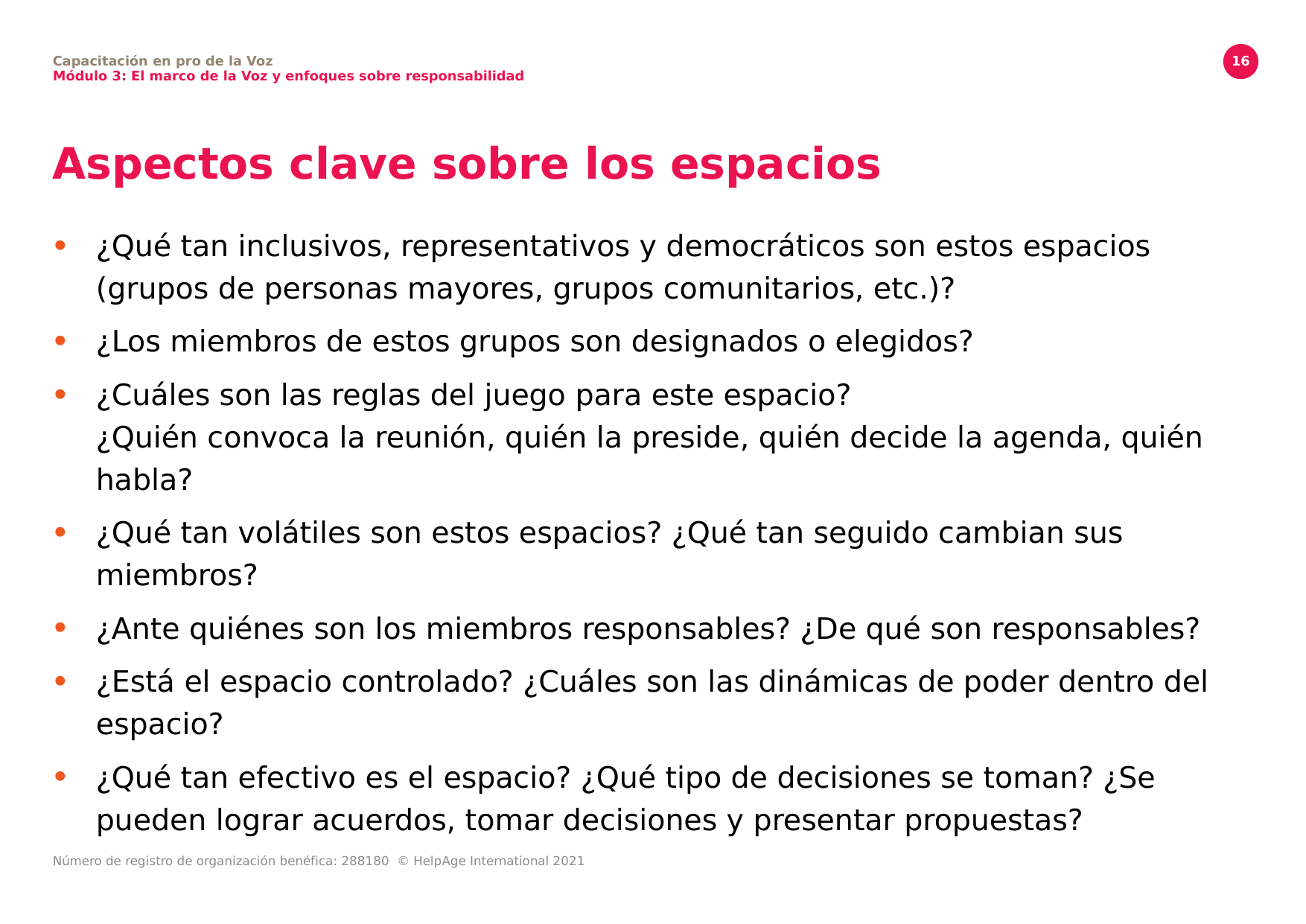

Capacitación en pro de la Voz
Módulo 3: El marco de la Voz y enfoques sobre responsabilidad
16
# Aspectos clave sobre los espacios
¿Qué tan inclusivos, representativos y democráticos son estos espacios (grupos de personas mayores, grupos comunitarios, etc.)?
¿Los miembros de estos grupos son designados o elegidos?
¿Cuáles son las reglas del juego para este espacio?
¿Quién convoca la reunión, quién la preside, quién decide la agenda, quién habla?
¿Qué tan volátiles son estos espacios? ¿Qué tan seguido cambian sus miembros?
¿Ante quiénes son los miembros responsables? ¿De qué son responsables?
¿Está el espacio controlado? ¿Cuáles son las dinámicas de poder dentro del espacio?
¿Qué tan efectivo es el espacio? ¿Qué tipo de decisiones se toman? ¿Se pueden lograr acuerdos, tomar decisiones y presentar propuestas?